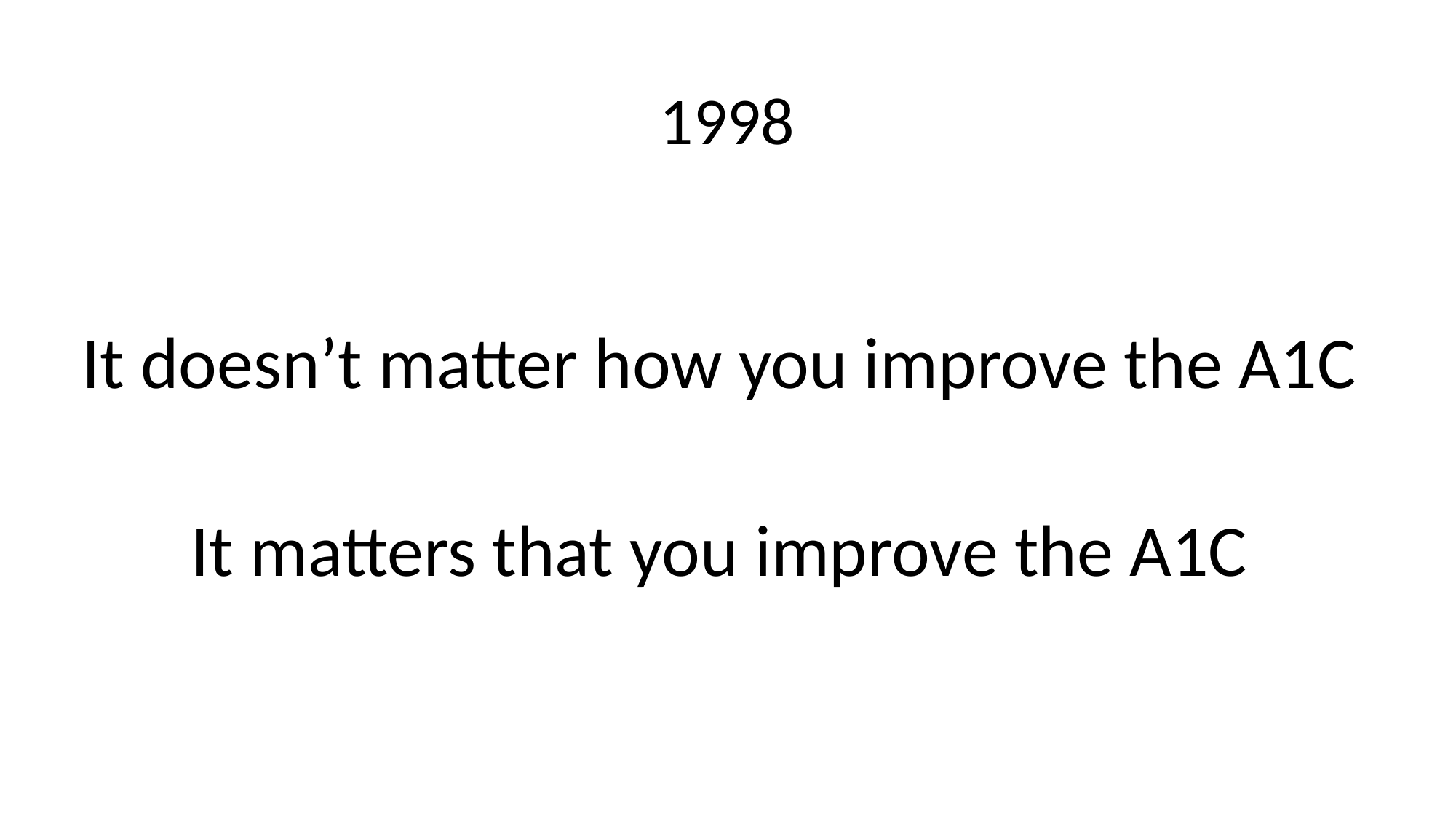

# 1998

It doesn’t matter how you improve the A1C

It matters that you improve the A1C